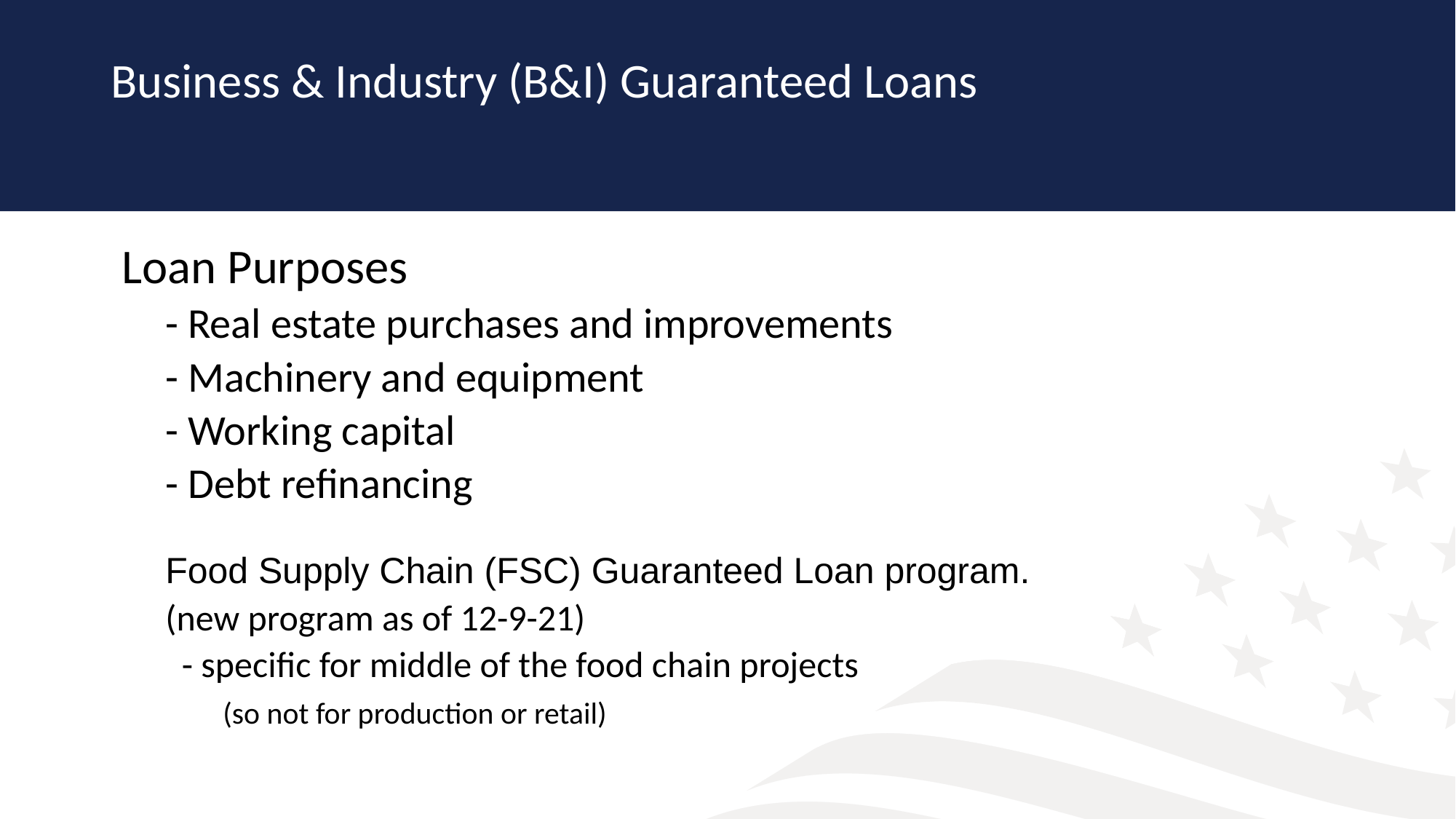

# Business & Industry (B&I) Guaranteed Loans
 Loan Purposes
- Real estate purchases and improvements
- Machinery and equipment
- Working capital
- Debt refinancing

Food Supply Chain (FSC) Guaranteed Loan program.
(new program as of 12-9-21)
  - specific for middle of the food chain projects
       (so not for production or retail)